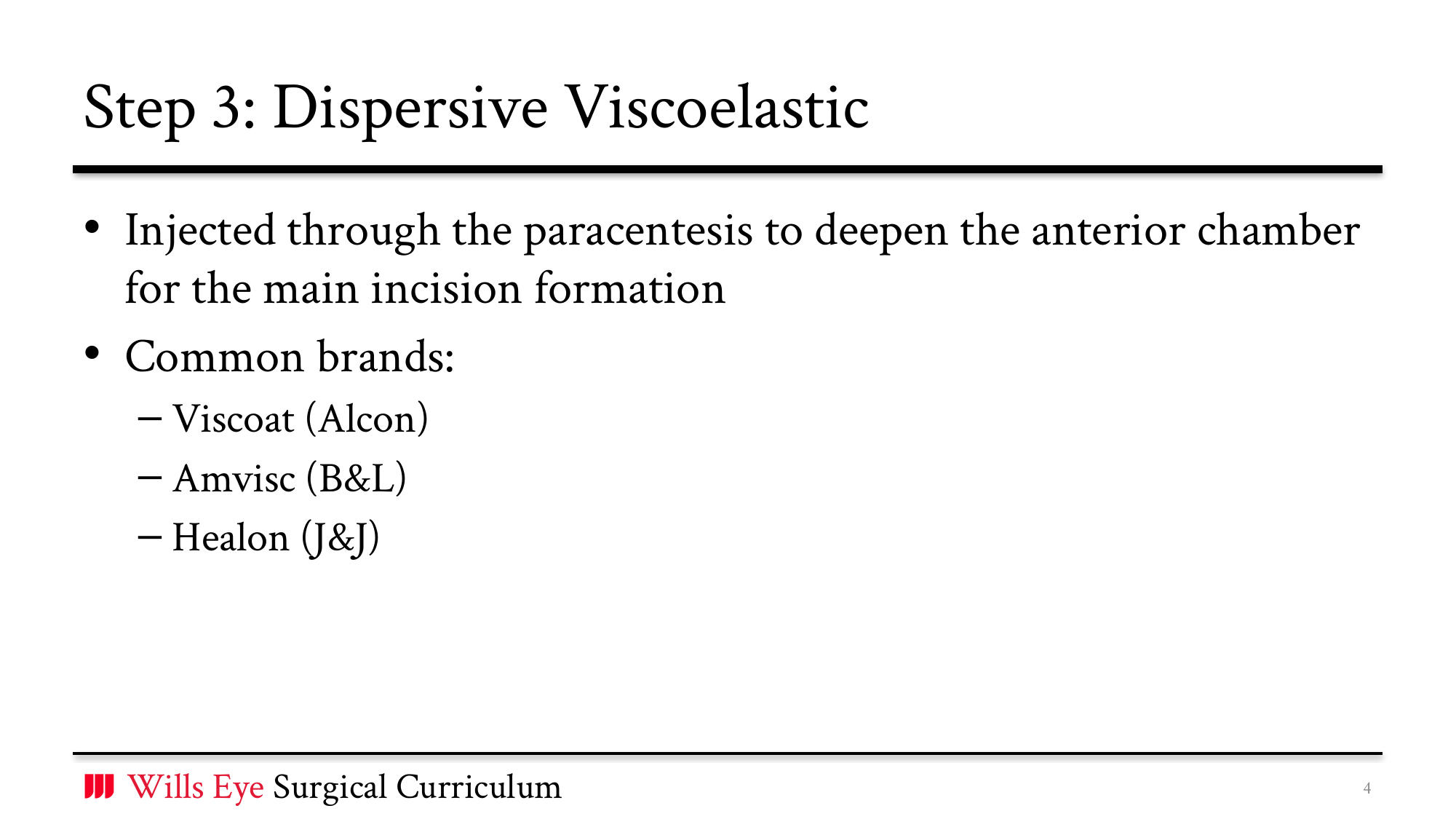

# Step 3: Dispersive Viscoelastic
Injected through the paracentesis to deepen the anterior chamber for the main incision formation
Common brands:
Viscoat (Alcon)
Amvisc (B&L)
Healon (J&J)
4